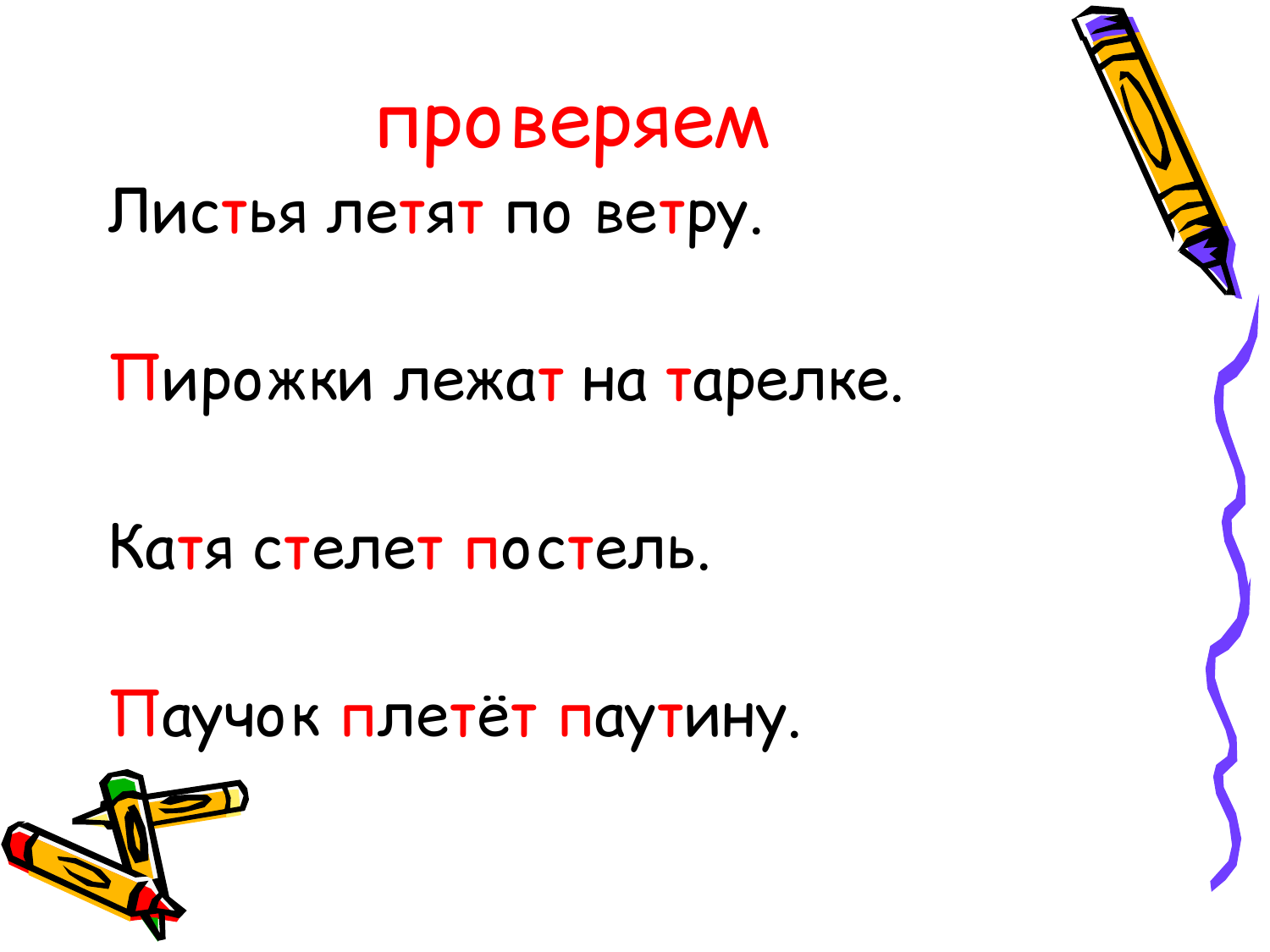

# проверяем
Листья летят по ветру.

Пирожки лежат на тарелке.

Катя стелет постель.

Паучок плетёт паутину.